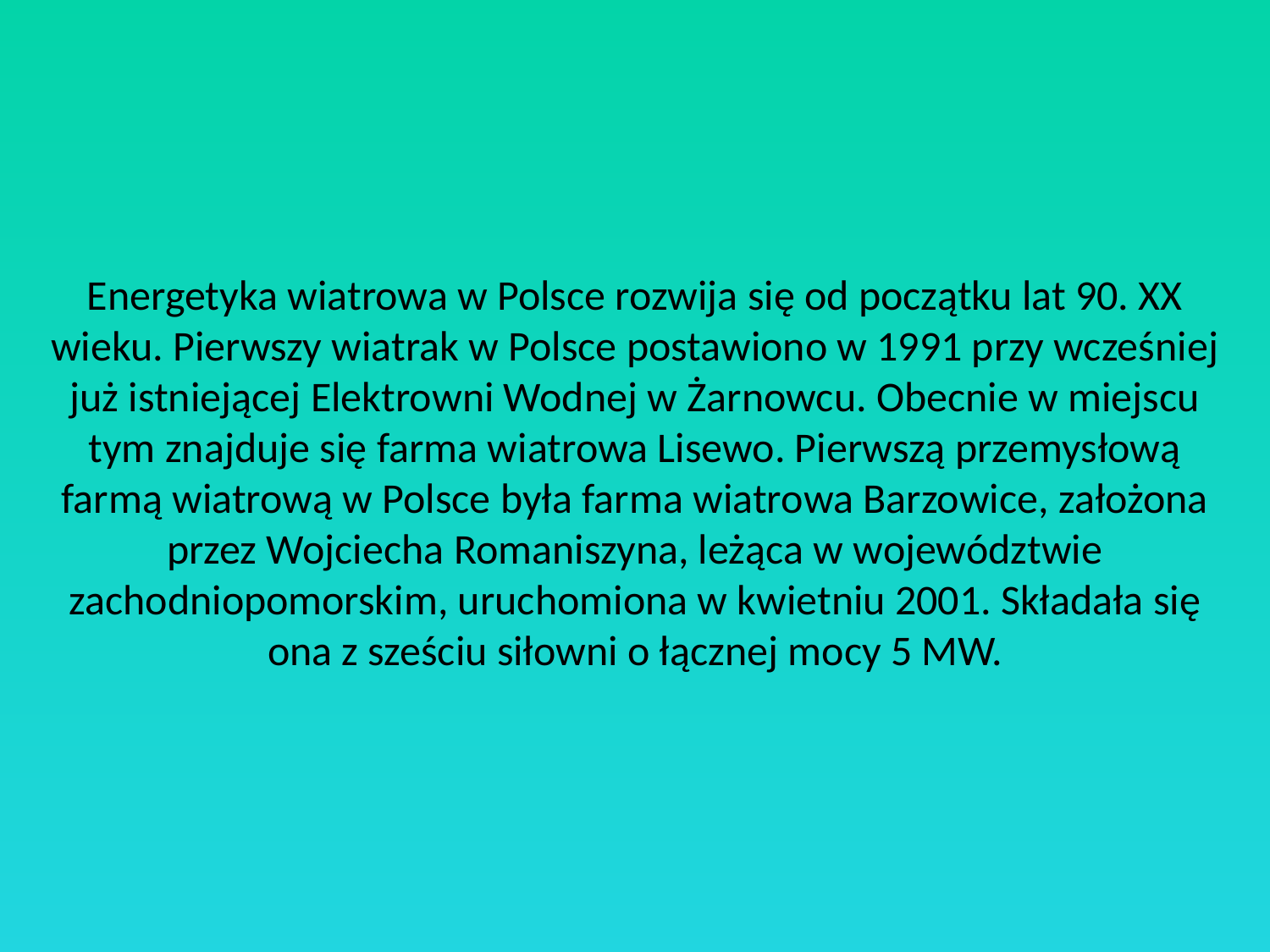

# Energetyka wiatrowa w Polsce rozwija się od początku lat 90. XX wieku. Pierwszy wiatrak w Polsce postawiono w 1991 przy wcześniej już istniejącej Elektrowni Wodnej w Żarnowcu. Obecnie w miejscu tym znajduje się farma wiatrowa Lisewo. Pierwszą przemysłową farmą wiatrową w Polsce była farma wiatrowa Barzowice, założona przez Wojciecha Romaniszyna, leżąca w województwie zachodniopomorskim, uruchomiona w kwietniu 2001. Składała się ona z sześciu siłowni o łącznej mocy 5 MW.